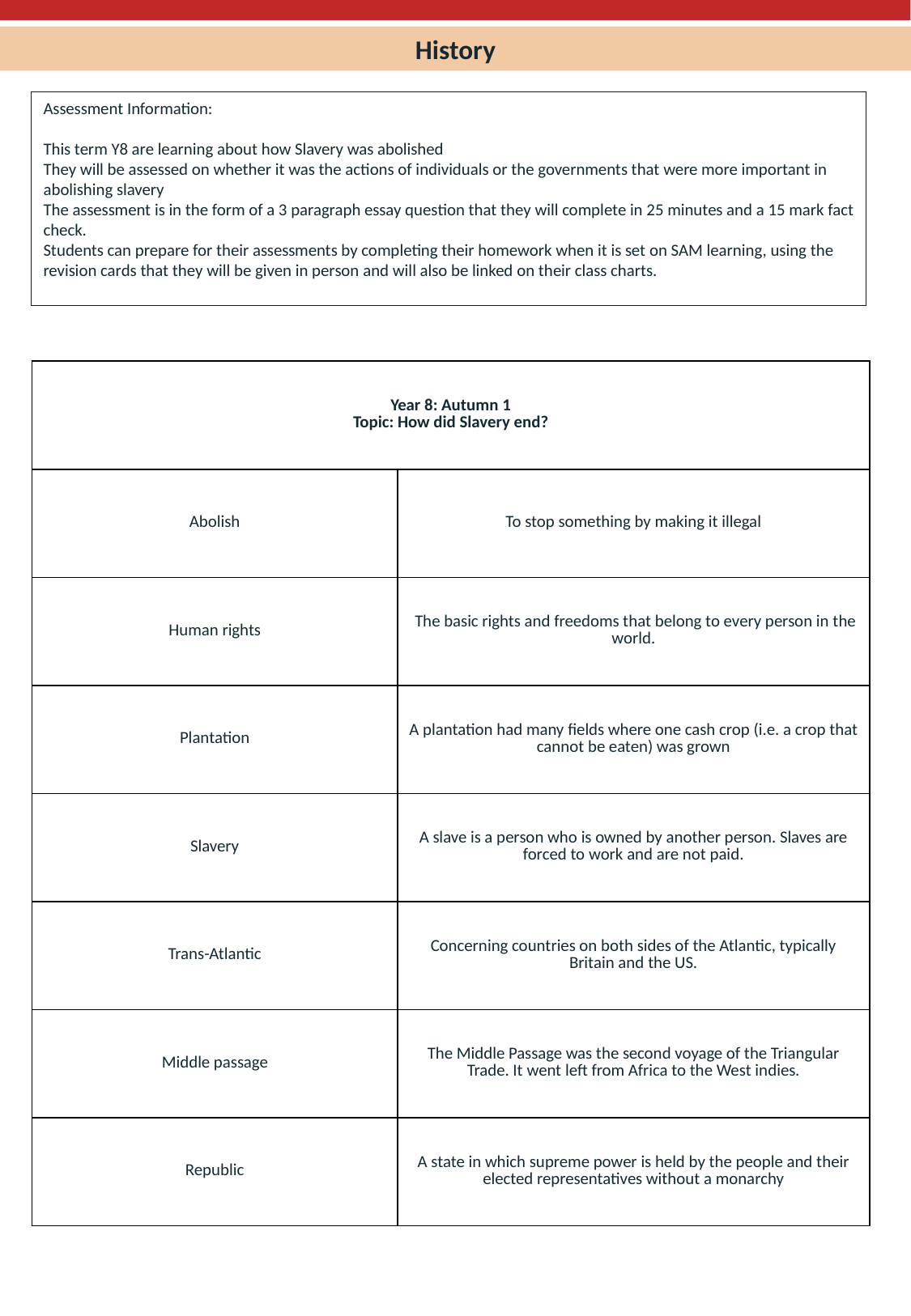

History
Assessment Information:

This term Y8 are learning about how Slavery was abolished
They will be assessed on whether it was the actions of individuals or the governments that were more important in abolishing slavery
The assessment is in the form of a 3 paragraph essay question that they will complete in 25 minutes and a 15 mark fact check.
Students can prepare for their assessments by completing their homework when it is set on SAM learning, using the revision cards that they will be given in person and will also be linked on their class charts.

| Year 8: Autumn 1 Topic: How did Slavery end? |  |
| --- | --- |
| Abolish | To stop something by making it illegal |
| Human rights | The basic rights and freedoms that belong to every person in the world. |
| Plantation | A plantation had many fields where one cash crop (i.e. a crop that cannot be eaten) was grown |
| Slavery | A slave is a person who is owned by another person. Slaves are forced to work and are not paid. |
| Trans-Atlantic | Concerning countries on both sides of the Atlantic, typically Britain and the US. |
| Middle passage | The Middle Passage was the second voyage of the Triangular Trade. It went left from Africa to the West indies. |
| Republic | A state in which supreme power is held by the people and their elected representatives without a monarchy |